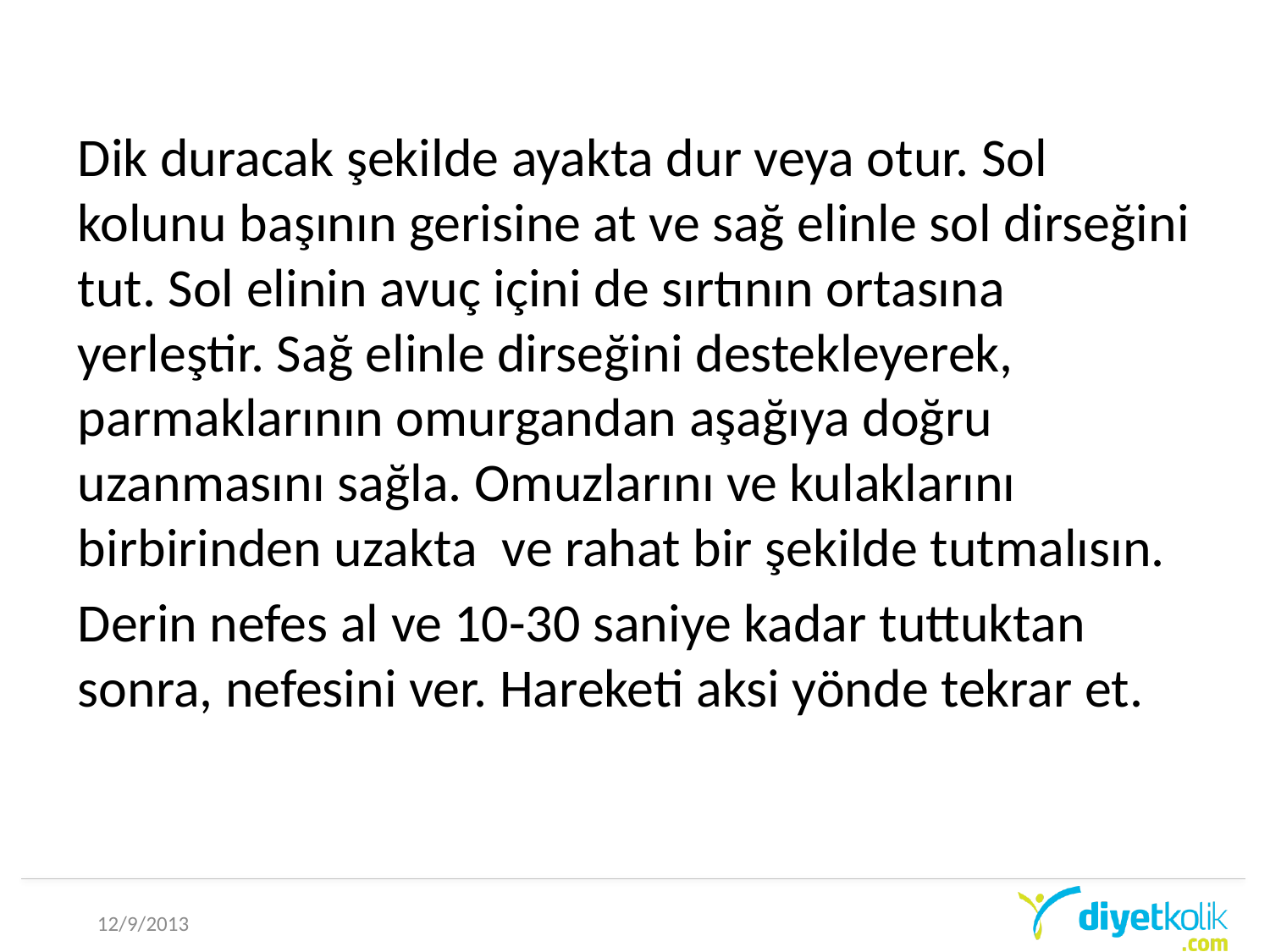

Dik duracak şekilde ayakta dur veya otur. Sol kolunu başının gerisine at ve sağ elinle sol dirseğini tut. Sol elinin avuç içini de sırtının ortasına yerleştir. Sağ elinle dirseğini destekleyerek, parmaklarının omurgandan aşağıya doğru uzanmasını sağla. Omuzlarını ve kulaklarını birbirinden uzakta  ve rahat bir şekilde tutmalısın.
Derin nefes al ve 10-30 saniye kadar tuttuktan sonra, nefesini ver. Hareketi aksi yönde tekrar et.